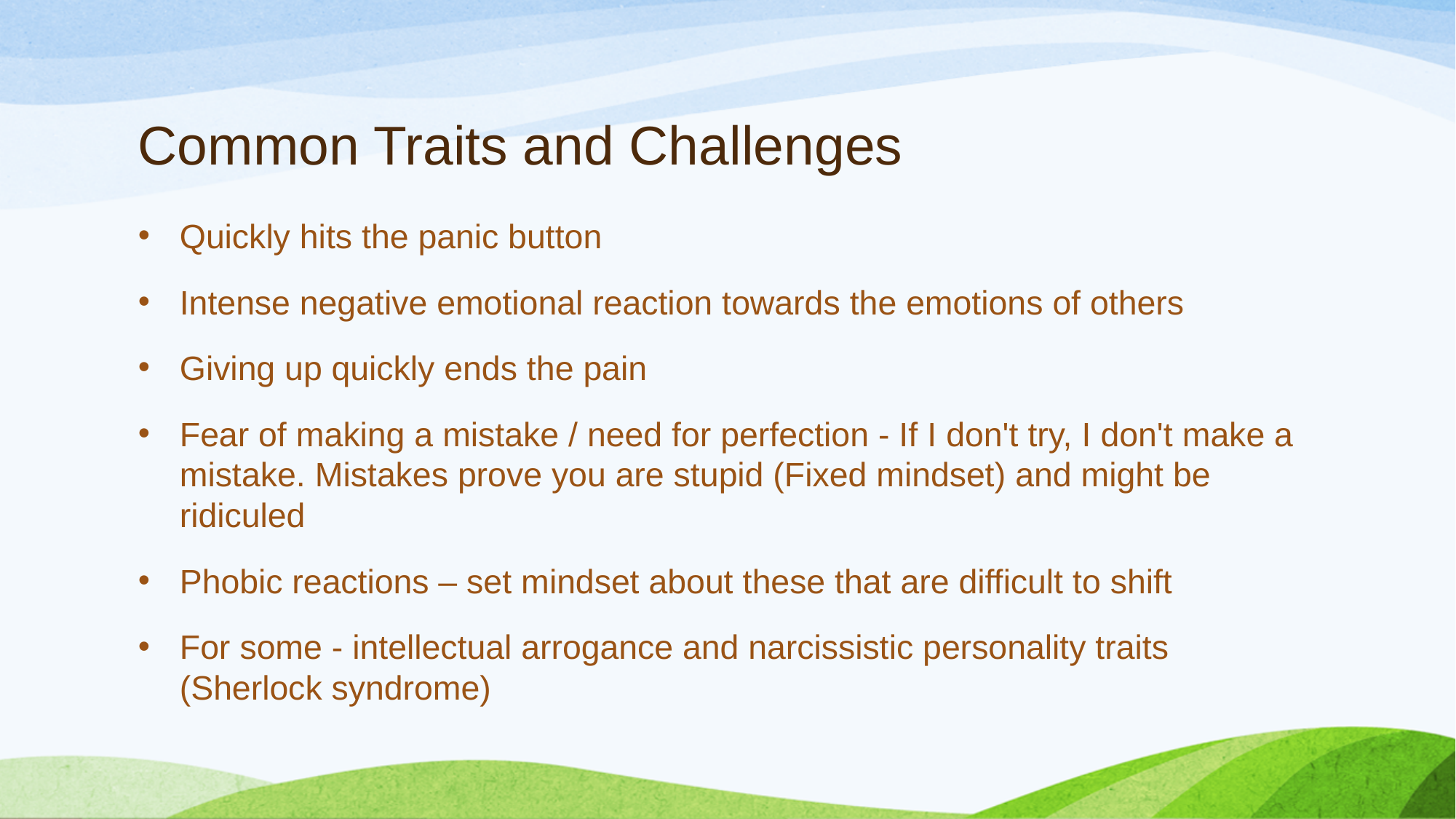

# Common Traits and Challenges
Quickly hits the panic button
Intense negative emotional reaction towards the emotions of others
Giving up quickly ends the pain
Fear of making a mistake / need for perfection - If I don't try, I don't make a mistake. Mistakes prove you are stupid (Fixed mindset) and might be ridiculed
Phobic reactions – set mindset about these that are difficult to shift
For some - intellectual arrogance and narcissistic personality traits (Sherlock syndrome)